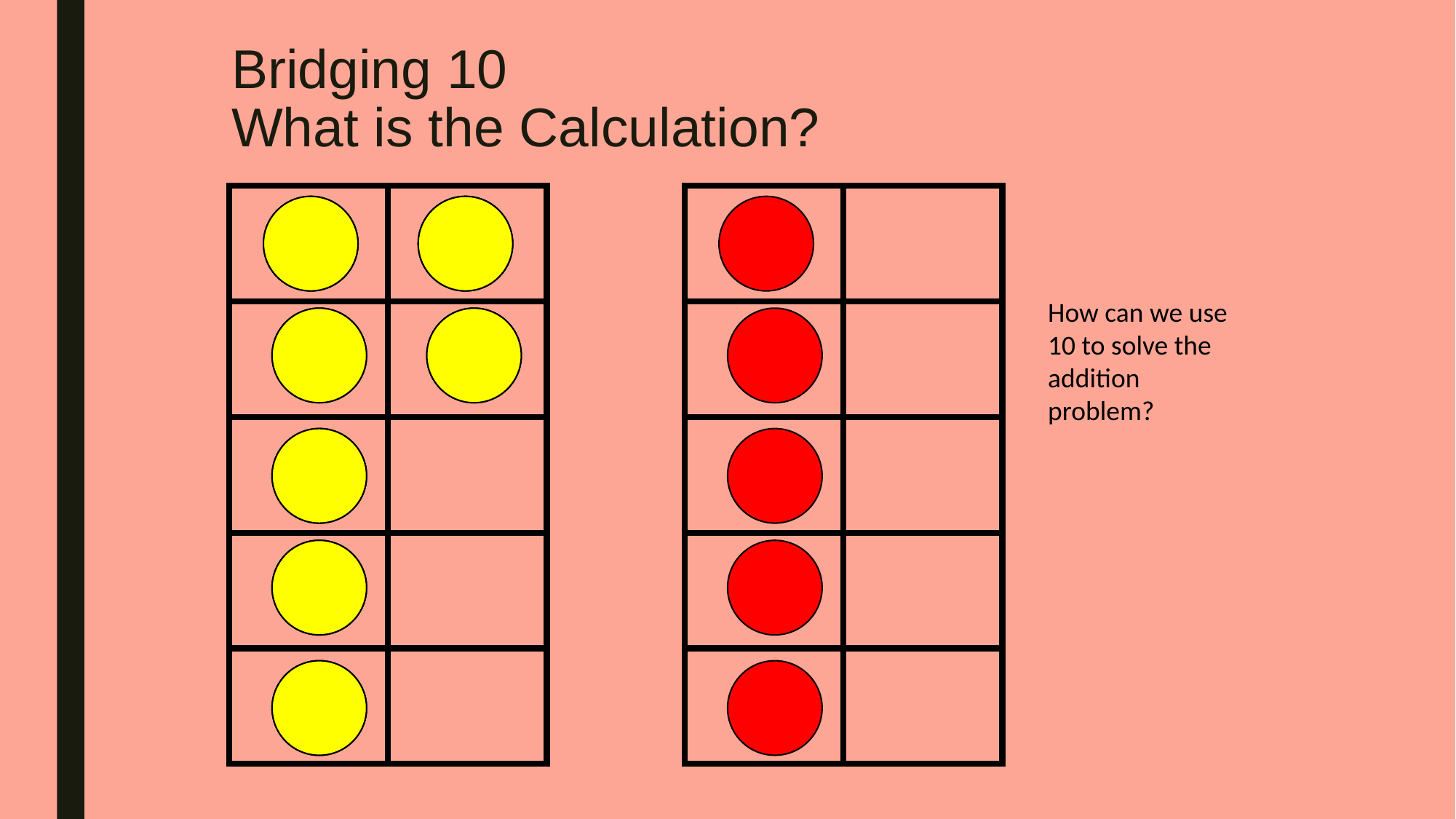

# Bridging 10 What is the Calculation?
|  |  |
| --- | --- |
|  |  |
|  |  |
|  |  |
|  |  |
|  |  |
| --- | --- |
|  |  |
|  |  |
|  |  |
|  |  |

How can we use 10 to solve the addition problem?